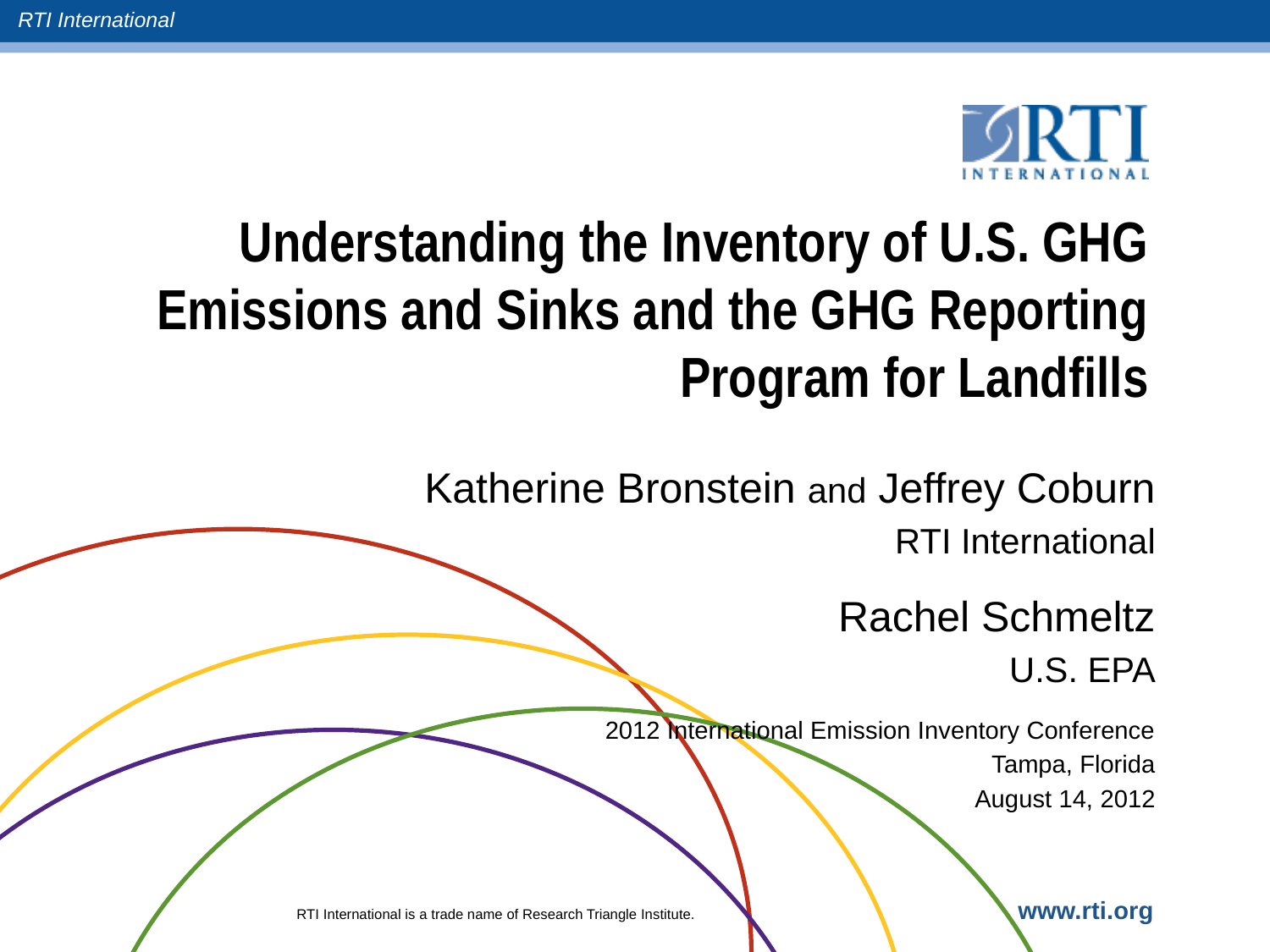

# Understanding the Inventory of U.S. GHG Emissions and Sinks and the GHG Reporting Program for Landfills
Katherine Bronstein and Jeffrey Coburn
RTI International

Rachel Schmeltz
U.S. EPA

2012 International Emission Inventory Conference
Tampa, Florida
August 14, 2012